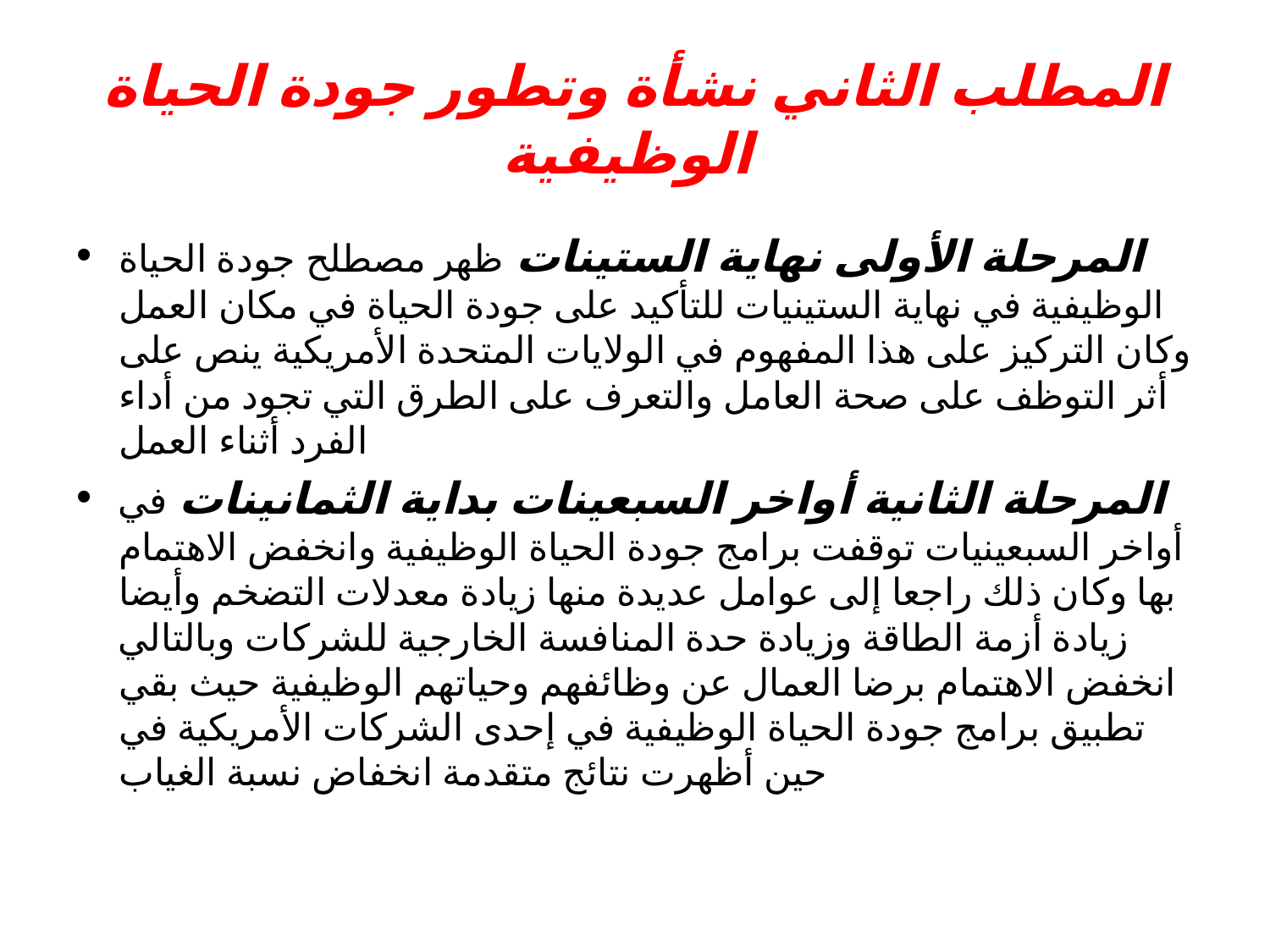

# المطلب الثاني نشأة وتطور جودة الحياة الوظيفية
المرحلة الأولى نهاية الستينات ظهر مصطلح جودة الحياة الوظيفية في نهاية الستينيات للتأكيد على جودة الحياة في مكان العمل وكان التركيز على هذا المفهوم في الولايات المتحدة الأمريكية ينص على أثر التوظف على صحة العامل والتعرف على الطرق التي تجود من أداء الفرد أثناء العمل
المرحلة الثانية أواخر السبعينات بداية الثمانينات في أواخر السبعينيات توقفت برامج جودة الحياة الوظيفية وانخفض الاهتمام بها وكان ذلك راجعا إلى عوامل عديدة منها زيادة معدلات التضخم وأيضا زيادة أزمة الطاقة وزيادة حدة المنافسة الخارجية للشركات وبالتالي انخفض الاهتمام برضا العمال عن وظائفهم وحياتهم الوظيفية حيث بقي تطبيق برامج جودة الحياة الوظيفية في إحدى الشركات الأمريكية في حين أظهرت نتائج متقدمة انخفاض نسبة الغياب